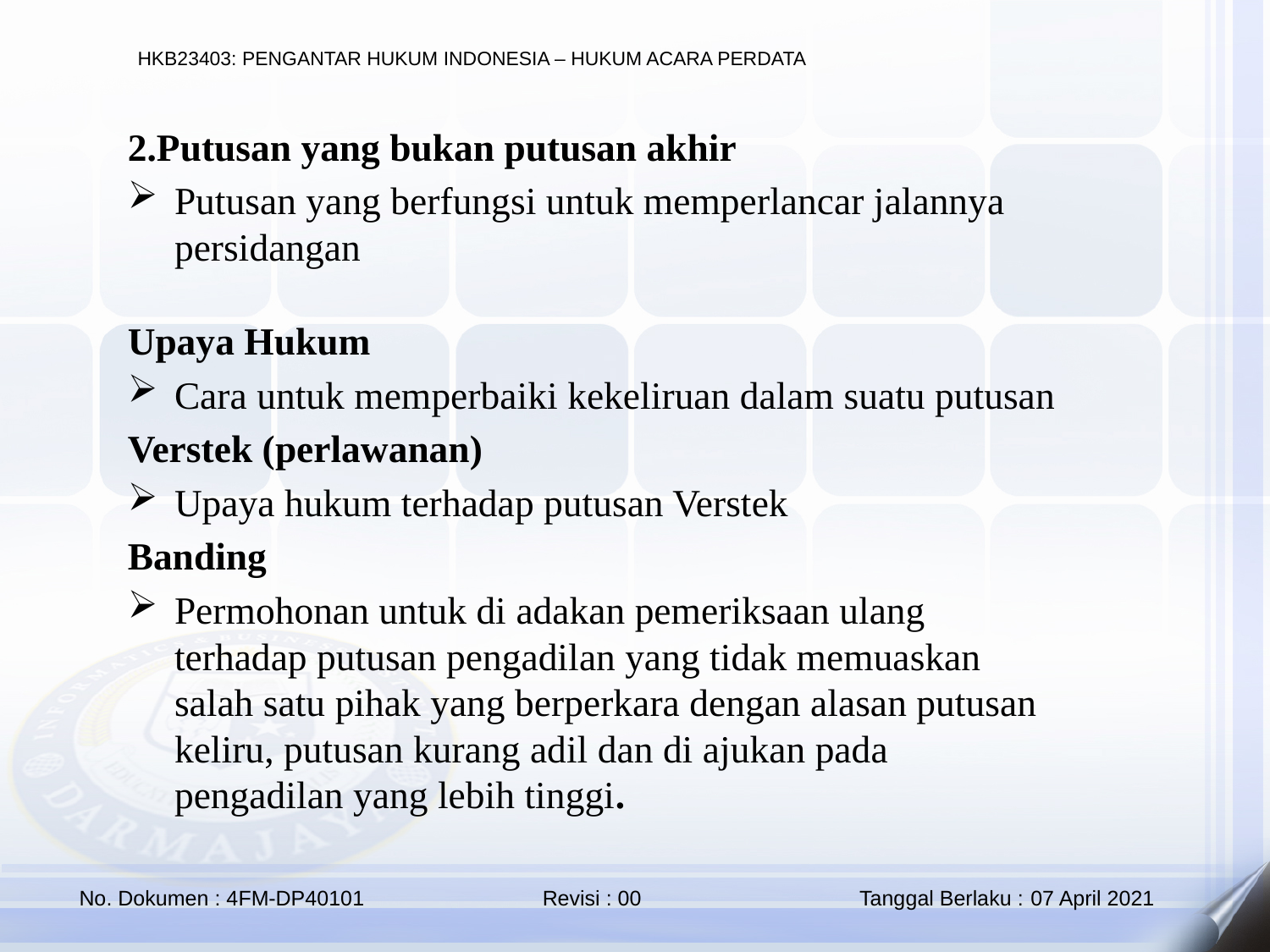

2.Putusan yang bukan putusan akhir
Putusan yang berfungsi untuk memperlancar jalannya persidangan

Upaya Hukum
Cara untuk memperbaiki kekeliruan dalam suatu putusan
Verstek (perlawanan)
Upaya hukum terhadap putusan Verstek
Banding
Permohonan untuk di adakan pemeriksaan ulang terhadap putusan pengadilan yang tidak memuaskan salah satu pihak yang berperkara dengan alasan putusan keliru, putusan kurang adil dan di ajukan pada pengadilan yang lebih tinggi.